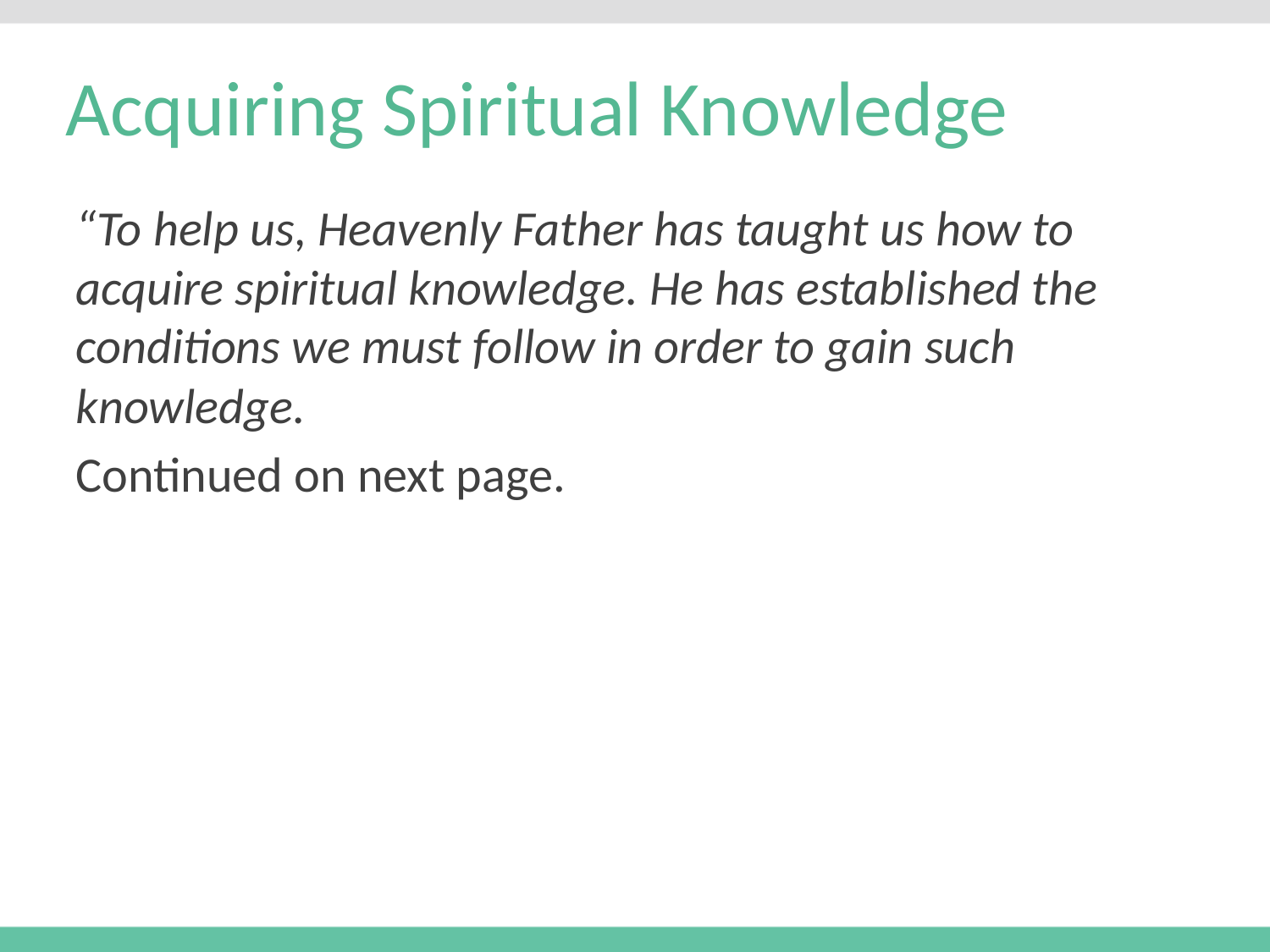

# Acquiring Spiritual Knowledge
“To help us, Heavenly Father has taught us how to acquire spiritual knowledge. He has established the conditions we must follow in order to gain such knowledge.
Continued on next page.